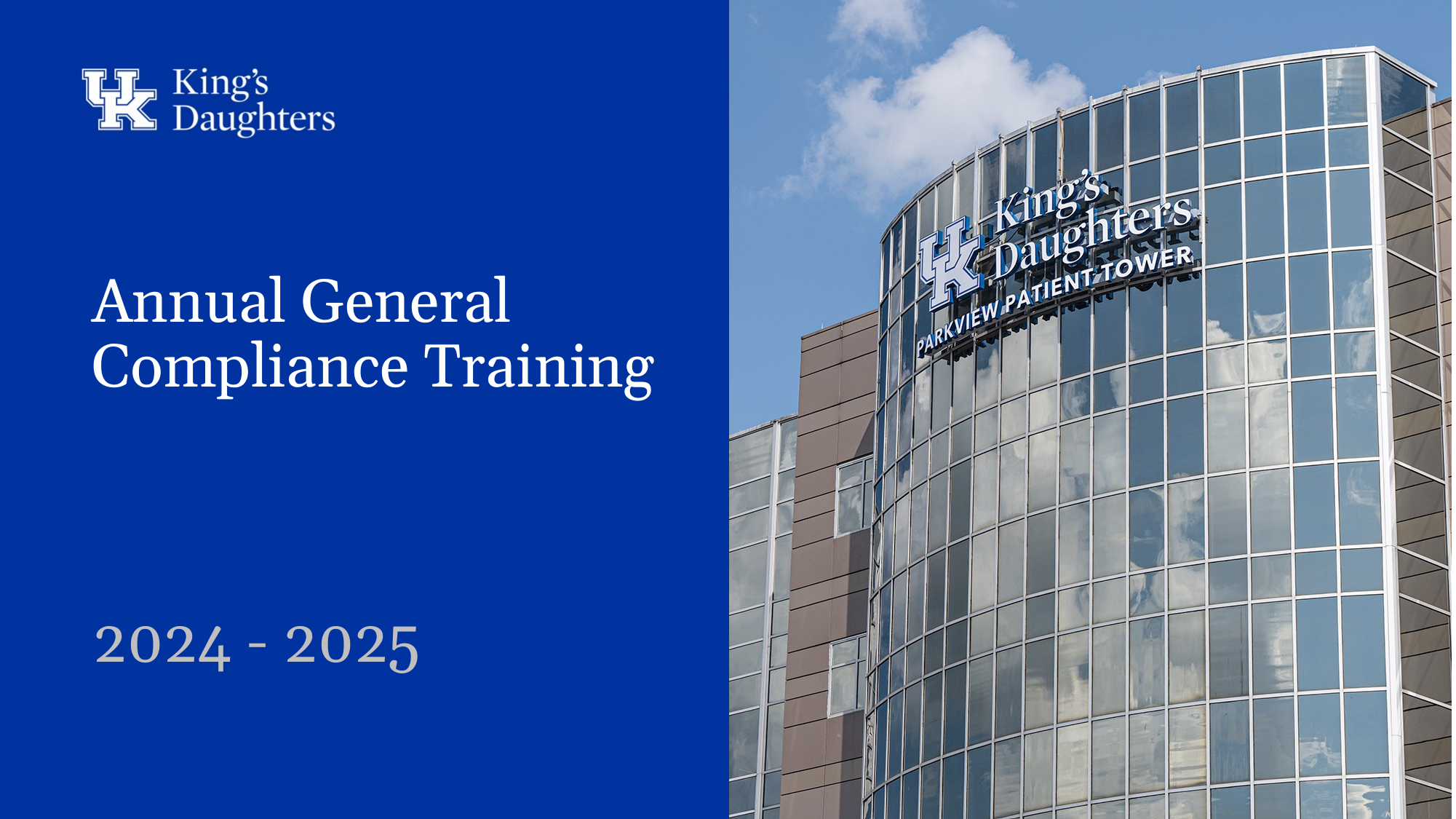

# Annual General Compliance Training
2024 - 2025